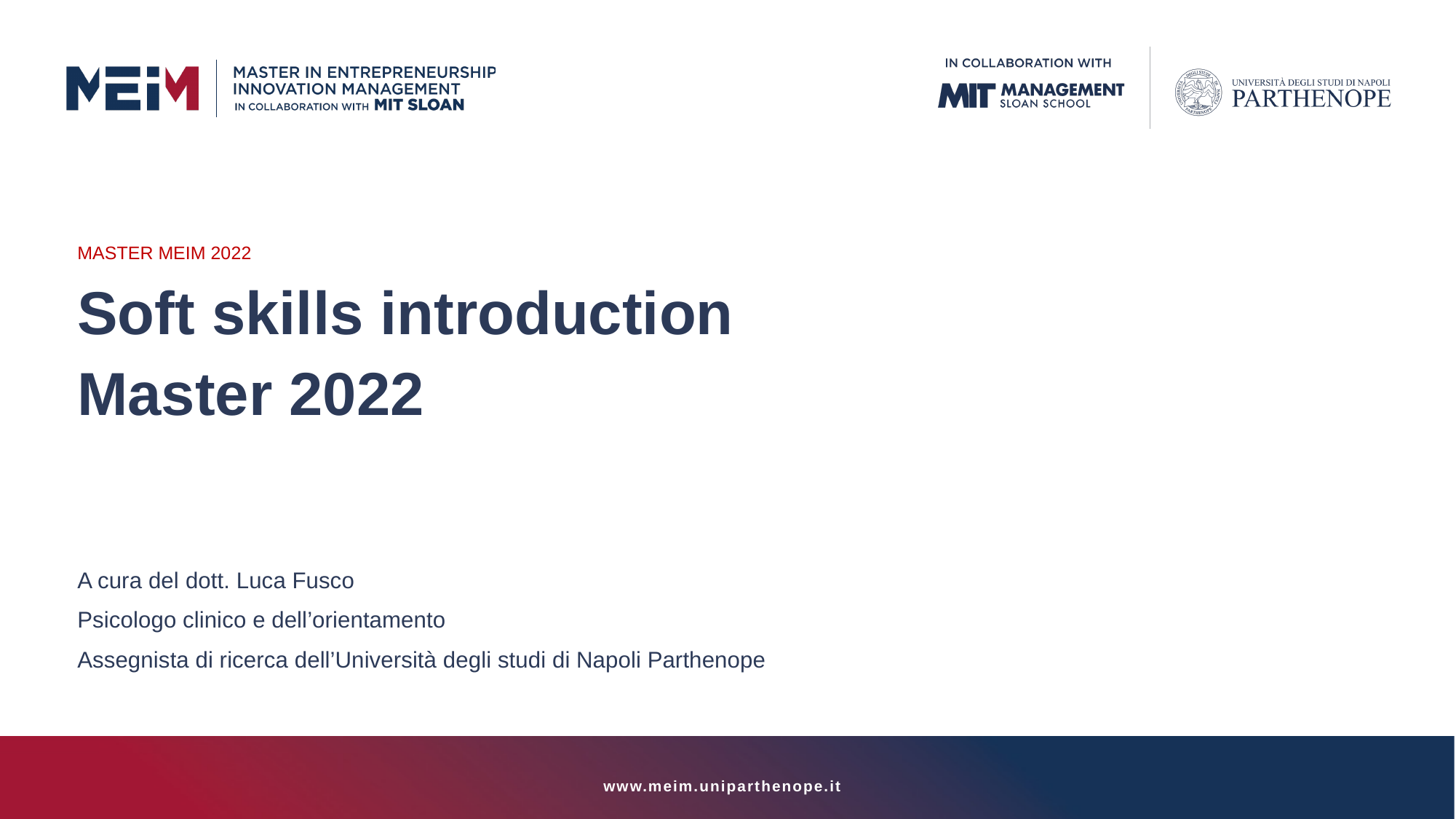

MASTER MEIM 2022
Soft skills introduction
Master 2022
A cura del dott. Luca Fusco
Psicologo clinico e dell’orientamento
Assegnista di ricerca dell’Università degli studi di Napoli Parthenope